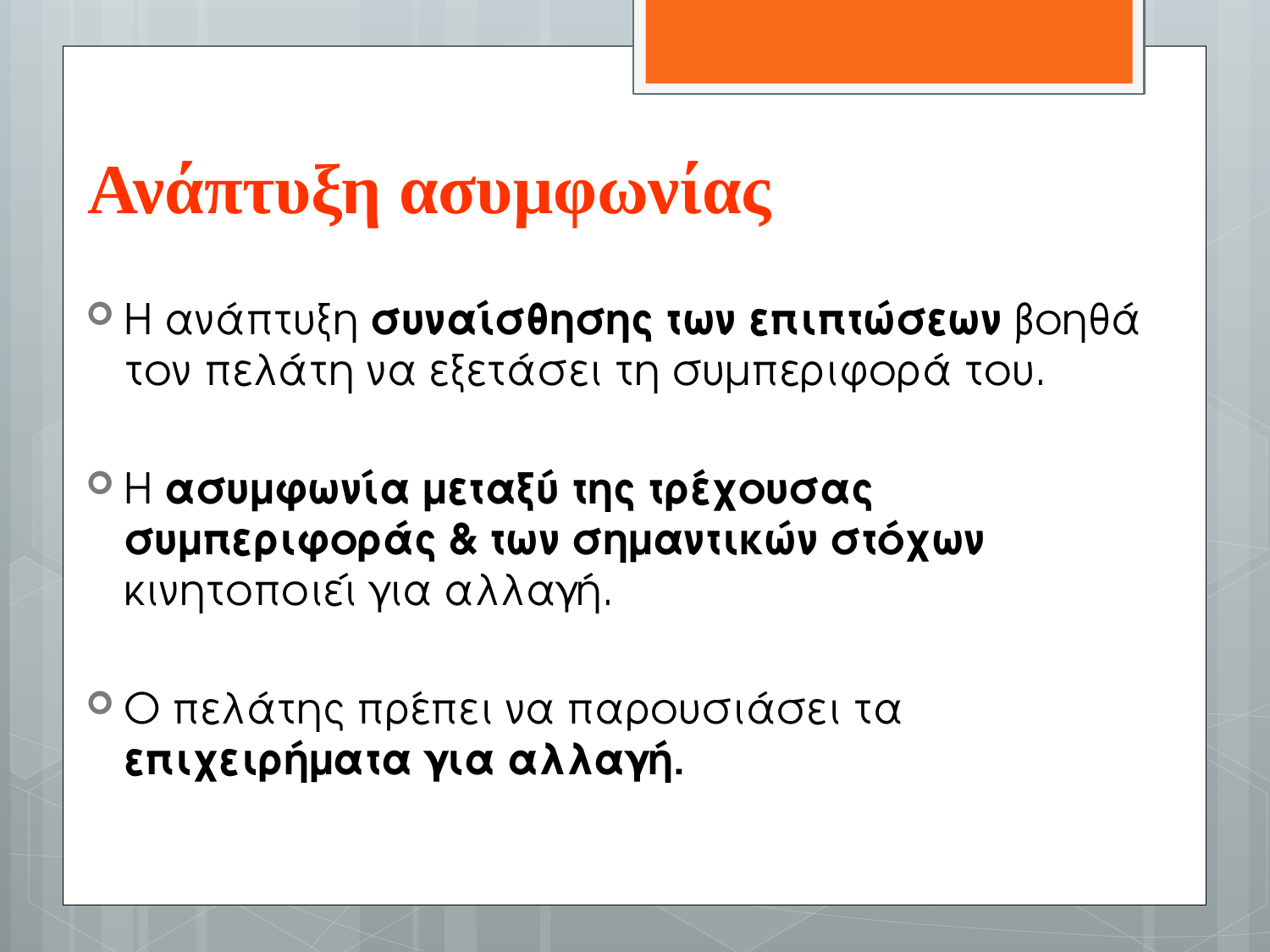

# Ανάπτυξη ασυμφωνίας
Η ανάπτυξη συναίσθησης των επιπτώσεων βοηθά τον πελάτη να εξετάσει τη συμπεριφορά του.

Η ασυμφωνία μεταξύ της τρέχουσας συμπεριφοράς & των σημαντικών στόχων κινητοποιεί για αλλαγή.

Ο πελάτης πρέπει να παρουσιάσει τα επιχειρήματα για αλλαγή.